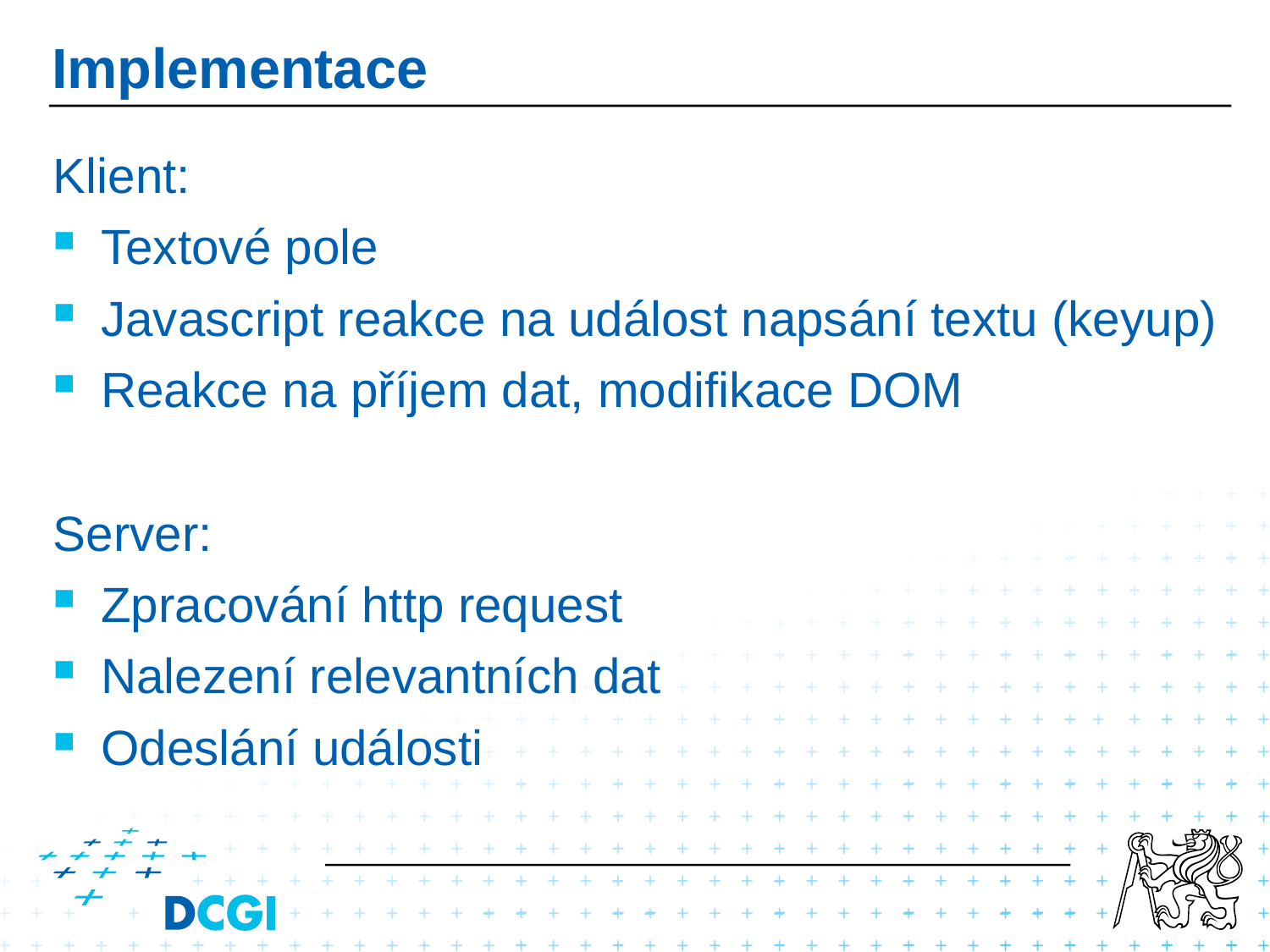

# Implementace
Klient:
Textové pole
Javascript reakce na událost napsání textu (keyup)
Reakce na příjem dat, modifikace DOM

Server:
Zpracování http request
Nalezení relevantních dat
Odeslání události